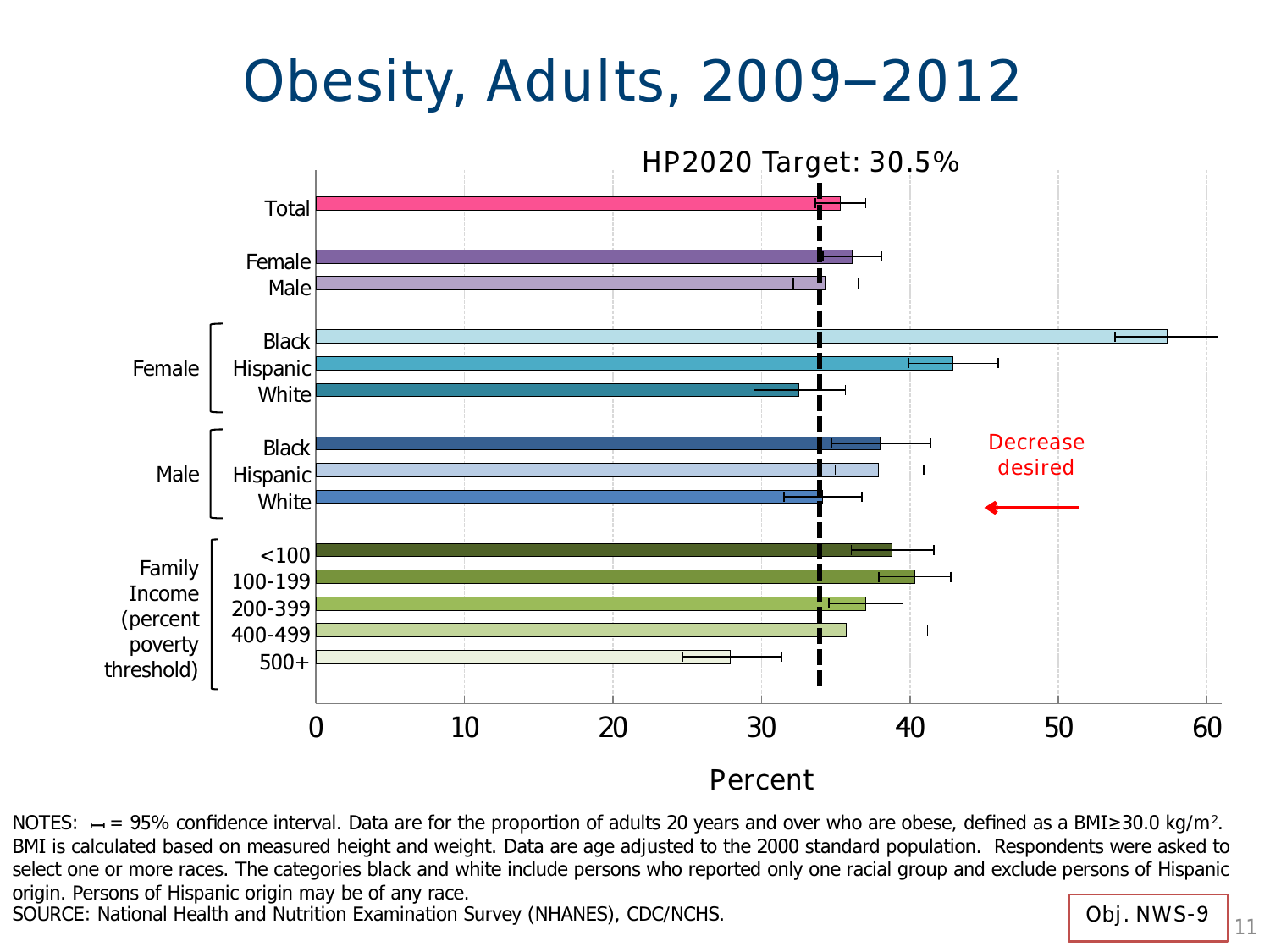

Obesity, Adults, 2009–2012
HP2020 Target: 30.5%

### Chart

| Category | rate | Target |
|---|---|---|
|  | None | None |
| Total | 35.3 | None |
|  | None | None |
|    Female | 36.1 | None |
|    Male | 34.3 | 33.9 |
|  | None | None |
| Black | 57.3 | None |
| Hispanic | 42.9 | None |
| White | 32.5 | None |
|  | None | None |
| Black | 38.0 | None |
| Hispanic | 37.9 | None |
| White | 34.1 | None |
|  | None | None |
|    <100 | 38.8 | None |
|    100-199 | 40.3 | None |
|    200-399 | 37.0 | None |
|    400-499 | 35.7 | 33.9 |
|    500+ | 27.9 | None |
Female
Decrease desired

Male

Family Income (percent poverty threshold)
NOTES:     = 95% confidence interval. Data are for the proportion of adults 20 years and over who are obese, defined as a BMI≥30.0 kg/m2. BMI is calculated based on measured height and weight. Data are age adjusted to the 2000 standard population.  Respondents were asked to select one or more races. The categories black and white include persons who reported only one racial group and exclude persons of Hispanic origin. Persons of Hispanic origin may be of any race.
I
Obj. NWS-9

SOURCE: National Health and Nutrition Examination Survey (NHANES), CDC/NCHS.
11